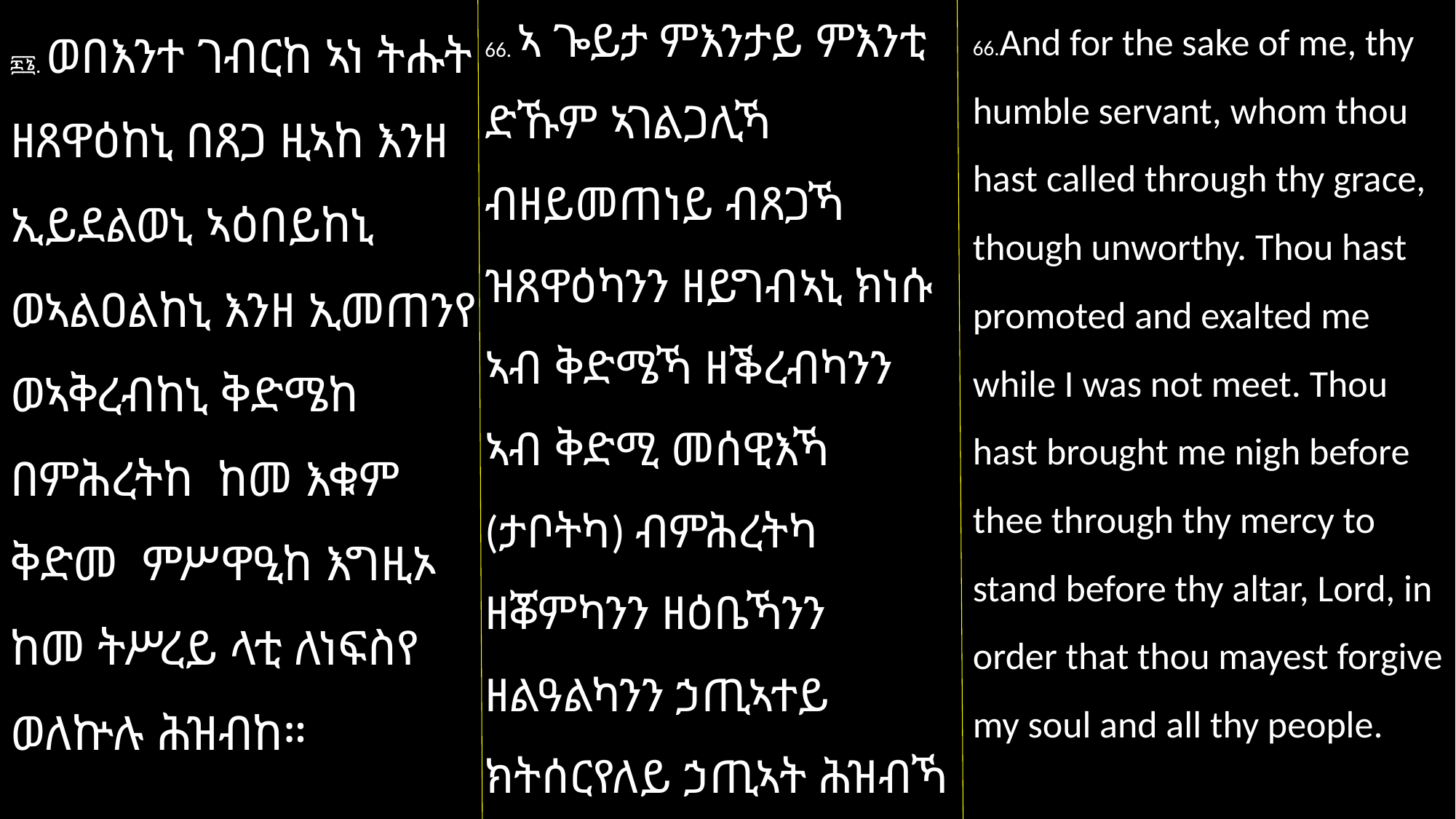

66. ኣ ጐይታ ምእንታይ ምእንቲ ድኹም ኣገልጋሊኻ ብዘይመጠነይ ብጸጋኻ ዝጸዋዕካንን ዘይግብኣኒ ክነሱ ኣብ ቅድሜኻ ዘቕረብካንን ኣብ ቅድሚ መሰዊእኻ (ታቦትካ) ብምሕረትካ ዘቖምካንን ዘዕቤኻንን ዘልዓልካንን ኃጢኣተይ ክትሰርየለይ ኃጢኣት ሕዝብኻ ክትሓድግ እልምነካ።
66.And for the sake of me, thy humble servant, whom thou hast called through thy grace, though unworthy. Thou hast promoted and exalted me while I was not meet. Thou hast brought me nigh before thee through thy mercy to stand before thy altar, Lord, in order that thou mayest forgive my soul and all thy people.
፷፮. ወበእንተ ገብርከ ኣነ ትሑት ዘጸዋዕከኒ በጸጋ ዚኣከ እንዘ ኢይደልወኒ ኣዕበይከኒ ወኣልዐልከኒ እንዘ ኢመጠንየ ወኣቅረብከኒ ቅድሜከ በምሕረትከ  ከመ እቁም ቅድመ  ምሥዋዒከ እግዚኦ ከመ ትሥረይ ላቲ ለነፍስየ ወለኵሉ ሕዝብከ።